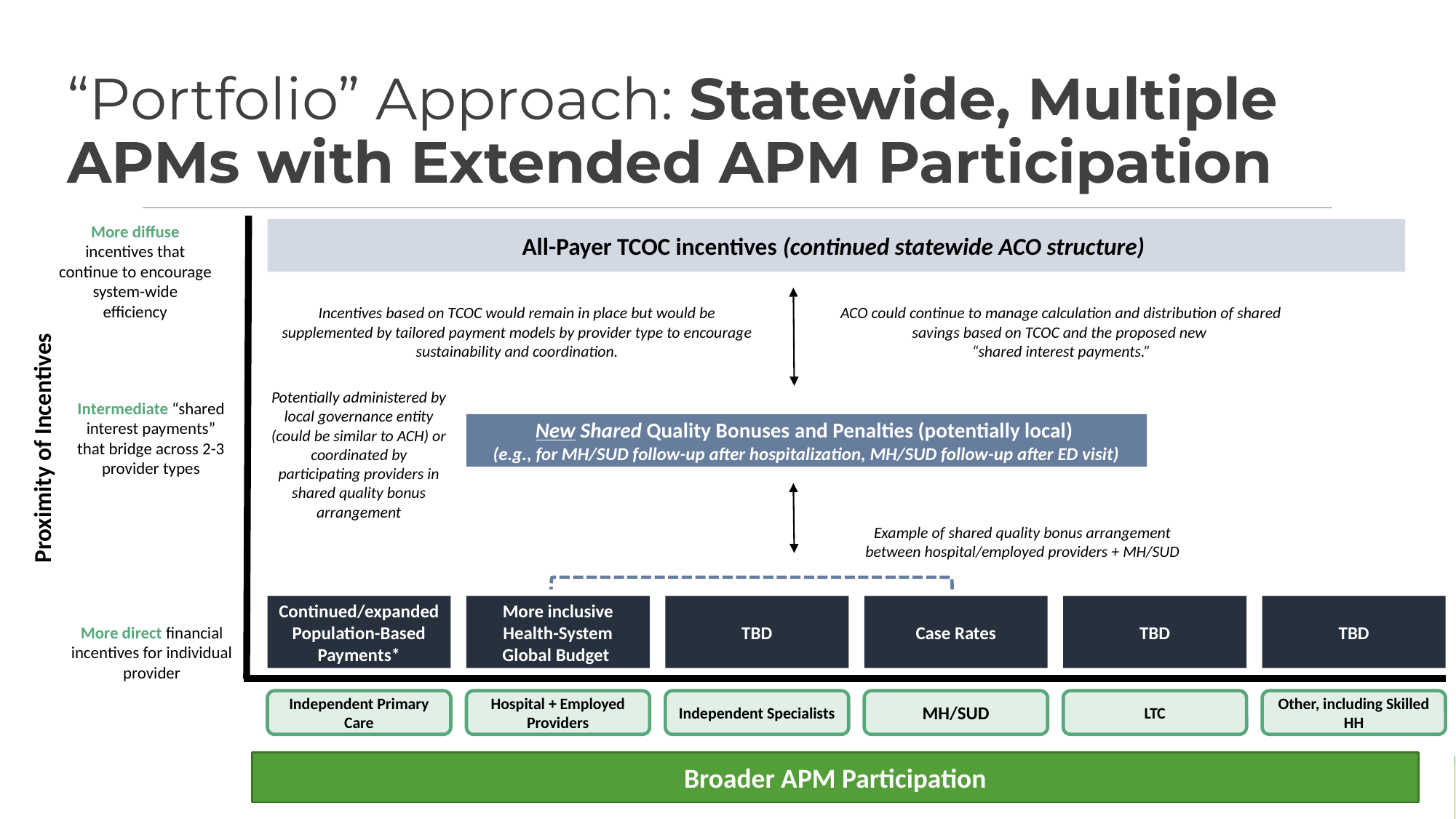

“Portfolio” Approach: Statewide, Multiple APMs with Extended APM Participation
More diffuse incentives that continue to encourage system-wide efficiency
All-Payer TCOC incentives (continued statewide ACO structure)
Incentives based on TCOC would remain in place but would be supplemented by tailored payment models by provider type to encourage sustainability and coordination.
ACO could continue to manage calculation and distribution of shared savings based on TCOC and the proposed new
“shared interest payments.”
Potentially administered by local governance entity (could be similar to ACH) or coordinated by participating providers in shared quality bonus arrangement

Proximity of Incentives
Intermediate “shared interest payments” that bridge across 2-3
provider types
New Shared Quality Bonuses and Penalties (potentially local)
(e.g., for MH/SUD follow-up after hospitalization, MH/SUD follow-up after ED visit)
Example of shared quality bonus arrangement between hospital/employed providers + MH/SUD
Continued/expanded
Population-Based Payments*
More inclusive Health-System Global Budget
TBD
Case Rates
TBD
TBD
More direct financial incentives for individual
provider
7
Independent Primary Care
Hospital + Employed Providers
Independent Specialists
MH/SUD
LTC
Other, including Skilled HH

Broader APM Participation